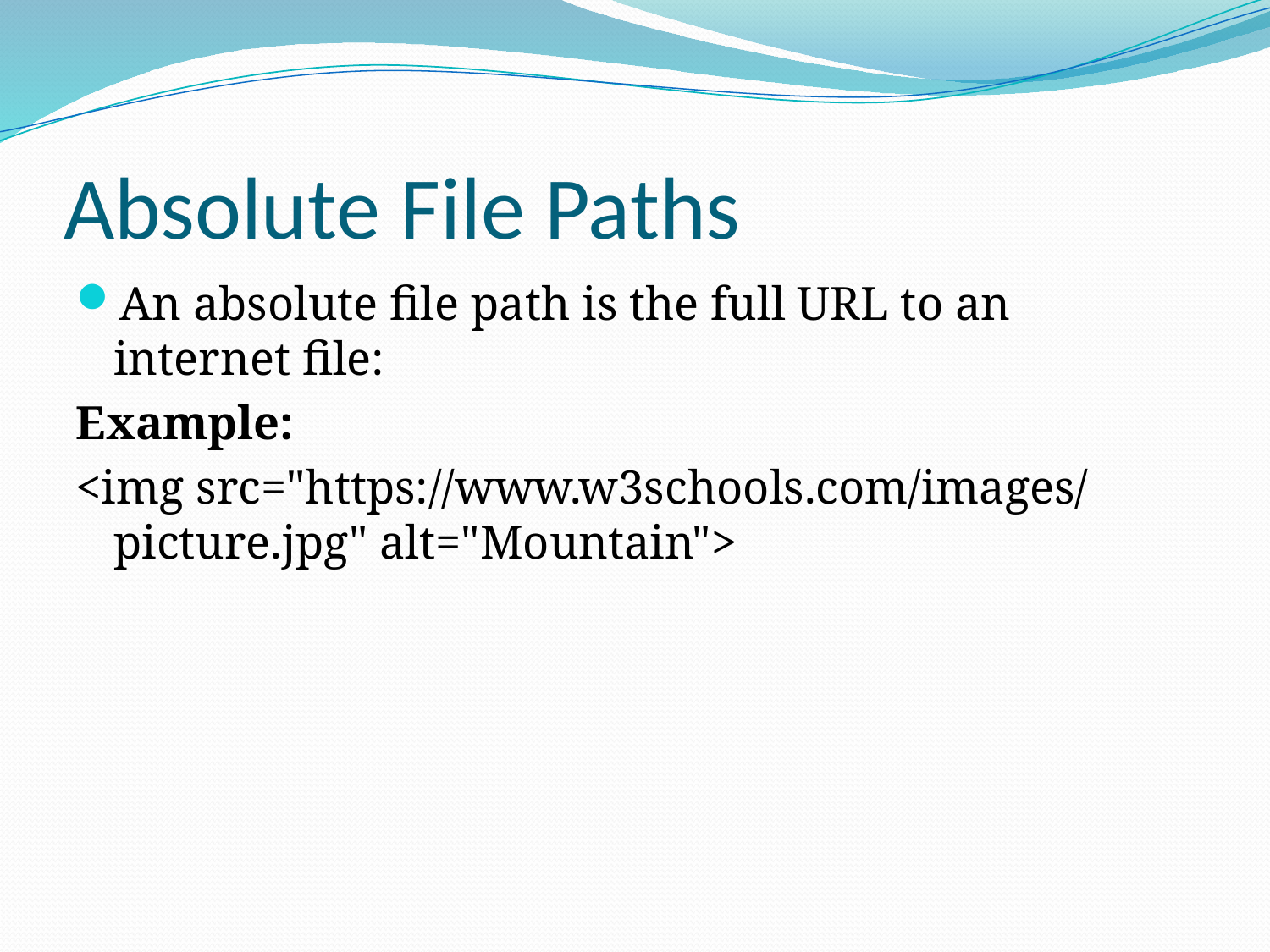

# Absolute File Paths
An absolute file path is the full URL to an internet file:
Example:
<img src="https://www.w3schools.com/images/picture.jpg" alt="Mountain">